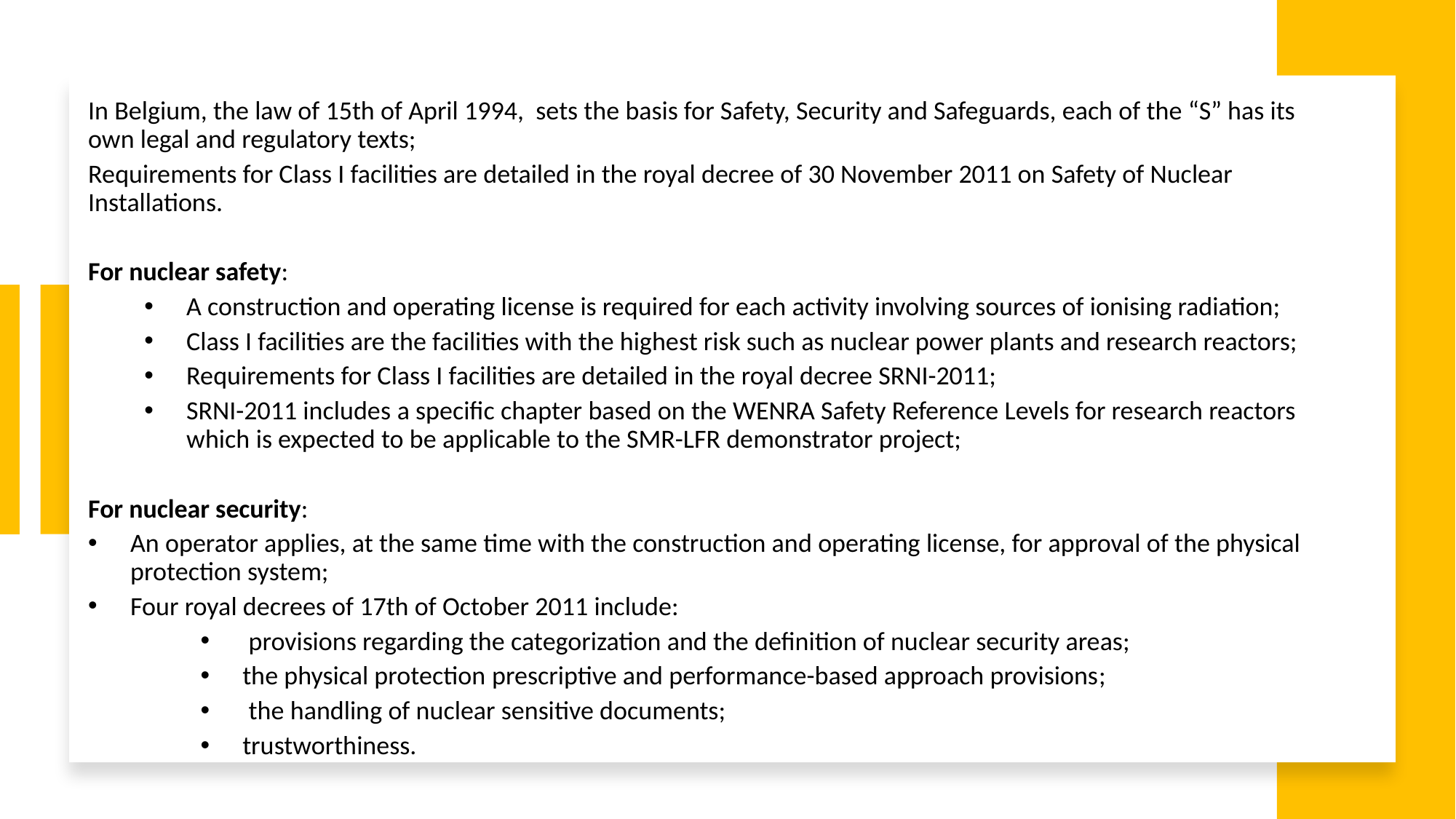

In Belgium, the law of 15th of April 1994,  sets the basis for Safety, Security and Safeguards, each of the “S” has its own legal and regulatory texts;
Requirements for Class I facilities are detailed in the royal decree of 30 November 2011 on Safety of Nuclear Installations.

For nuclear safety:
A construction and operating license is required for each activity involving sources of ionising radiation;
Class I facilities are the facilities with the highest risk such as nuclear power plants and research reactors;
Requirements for Class I facilities are detailed in the royal decree SRNI-2011;
SRNI-2011 includes a specific chapter based on the WENRA Safety Reference Levels for research reactors which is expected to be applicable to the SMR-LFR demonstrator project;

For nuclear security:
An operator applies, at the same time with the construction and operating license, for approval of the physical protection system;
Four royal decrees of 17th of October 2011 include:
 provisions regarding the categorization and the definition of nuclear security areas;
the physical protection prescriptive and performance-based approach provisions;
 the handling of nuclear sensitive documents;
trustworthiness.